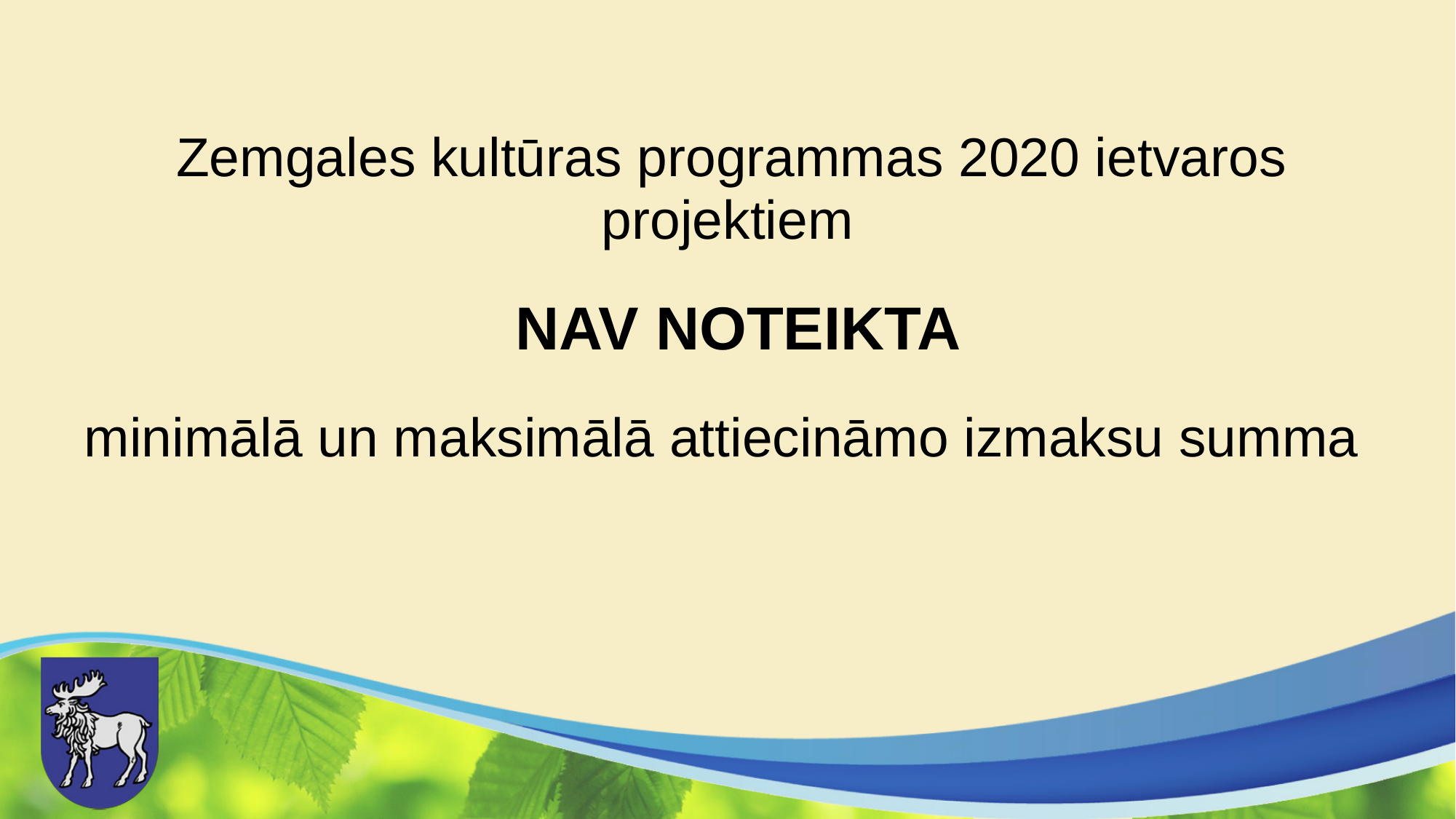

Zemgales kultūras programmas 2020 ietvaros projektiem

  NAV NOTEIKTA

minimālā un maksimālā attiecināmo izmaksu summa